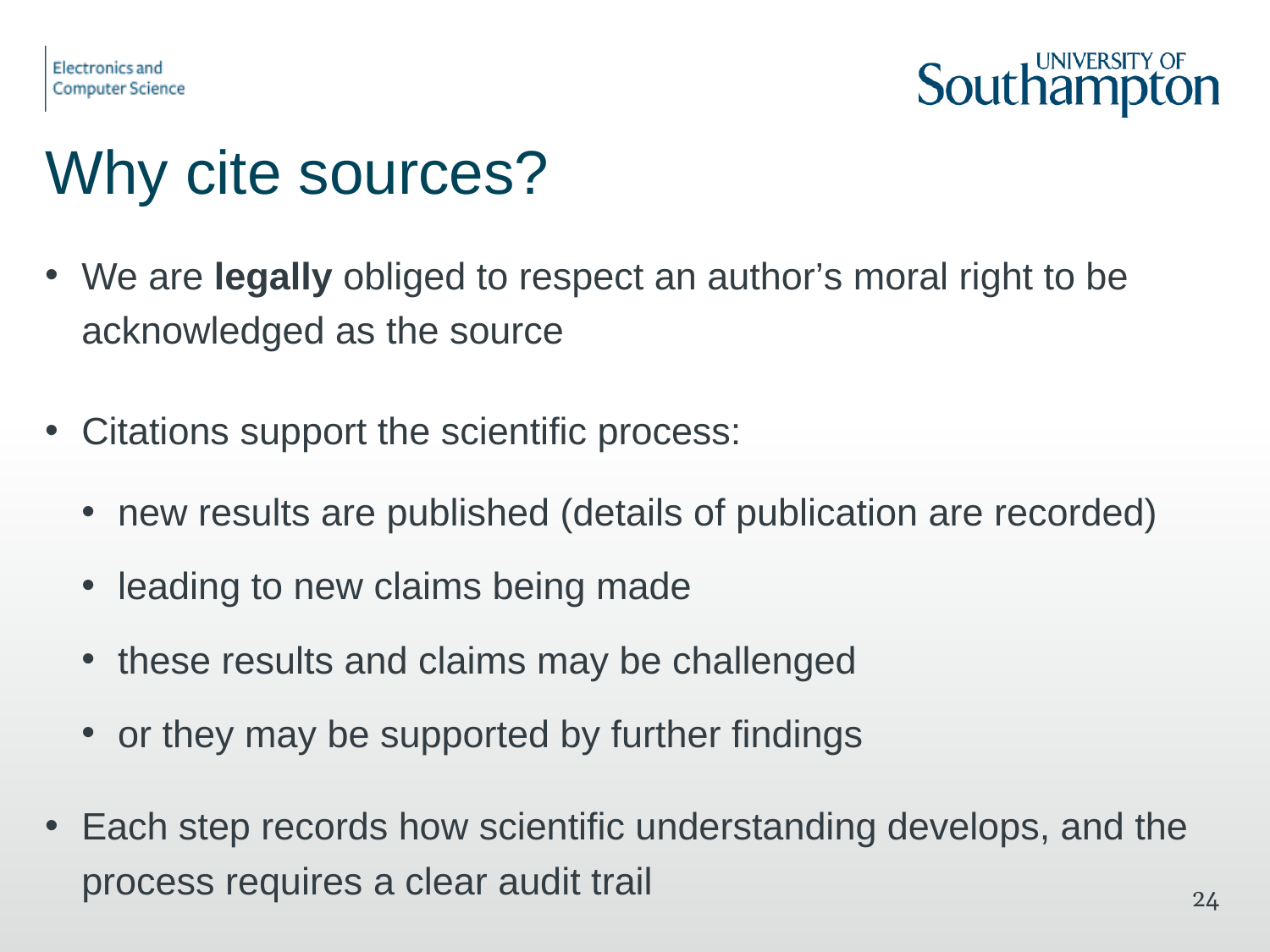

# Why cite sources?
We are legally obliged to respect an author’s moral right to be acknowledged as the source
Citations support the scientific process:
new results are published (details of publication are recorded)
leading to new claims being made
these results and claims may be challenged
or they may be supported by further findings
Each step records how scientific understanding develops, and the process requires a clear audit trail
24